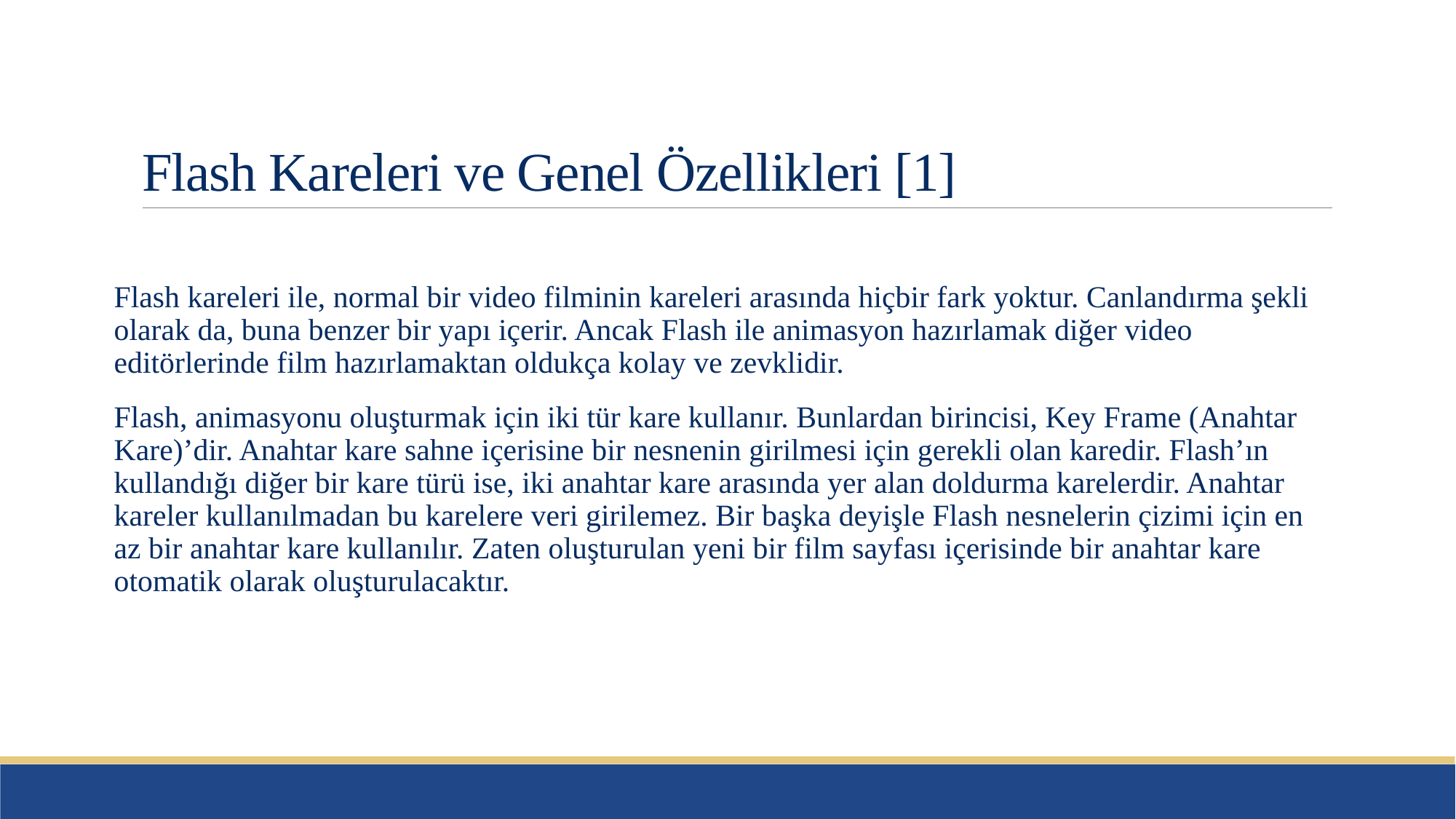

# Flash Kareleri ve Genel Özellikleri [1]
Flash kareleri ile, normal bir video filminin kareleri arasında hiçbir fark yoktur. Canlandırma şekli olarak da, buna benzer bir yapı içerir. Ancak Flash ile animasyon hazırlamak diğer video editörlerinde film hazırlamaktan oldukça kolay ve zevklidir.
Flash, animasyonu oluşturmak için iki tür kare kullanır. Bunlardan birincisi, Key Frame (Anahtar Kare)’dir. Anahtar kare sahne içerisine bir nesnenin girilmesi için gerekli olan karedir. Flash’ın kullandığı diğer bir kare türü ise, iki anahtar kare arasında yer alan doldurma karelerdir. Anahtar kareler kullanılmadan bu karelere veri girilemez. Bir başka deyişle Flash nesnelerin çizimi için en az bir anahtar kare kullanılır. Zaten oluşturulan yeni bir film sayfası içerisinde bir anahtar kare otomatik olarak oluşturulacaktır.